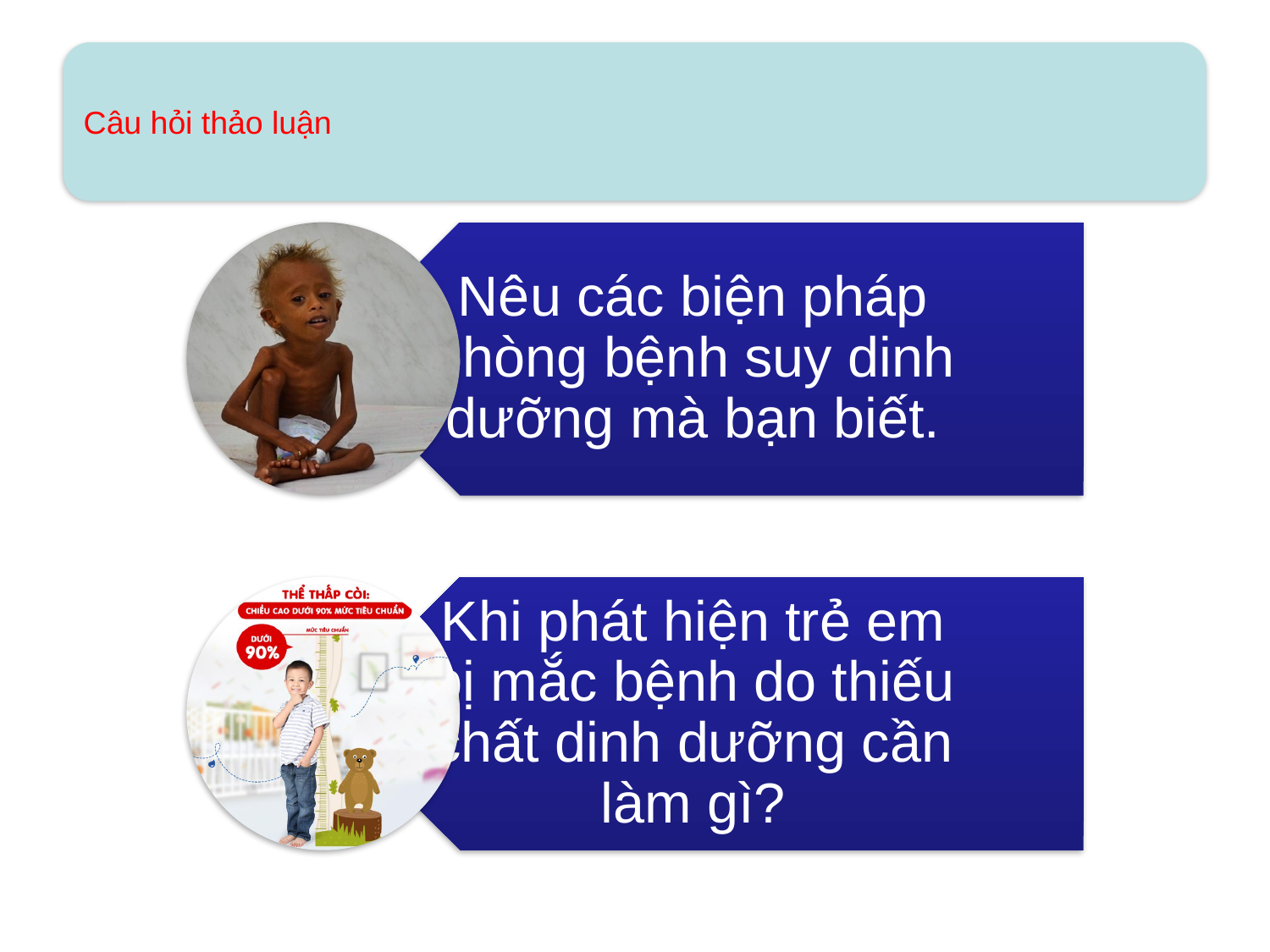

Câu hỏi thảo luận
Nêu các biện pháp phòng bệnh suy dinh dưỡng mà bạn biết.
Khi phát hiện trẻ em bị mắc bệnh do thiếu chất dinh dưỡng cần làm gì?